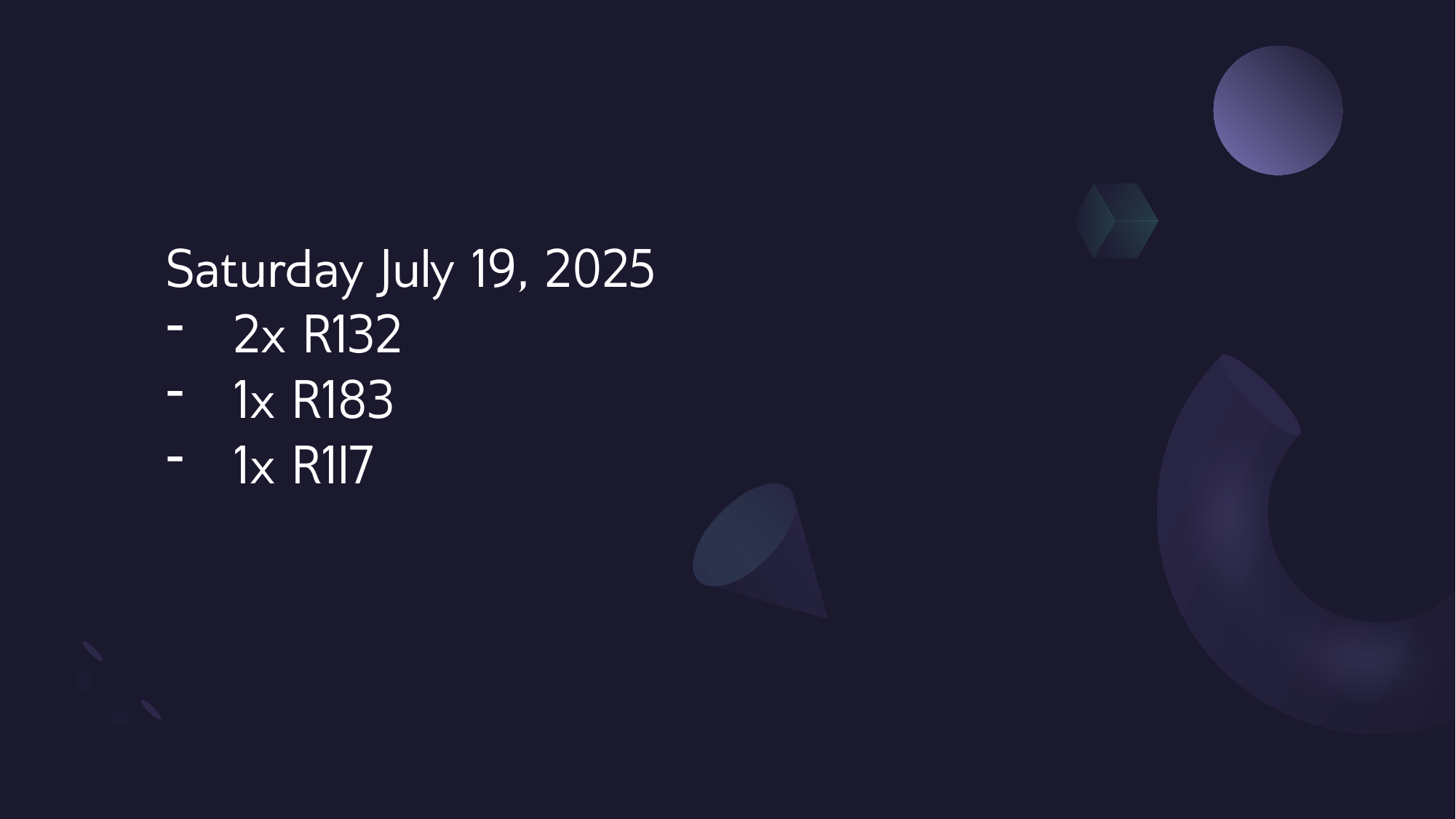

Saturday July 19, 2025
2x R132
1x R183
1x R1I7